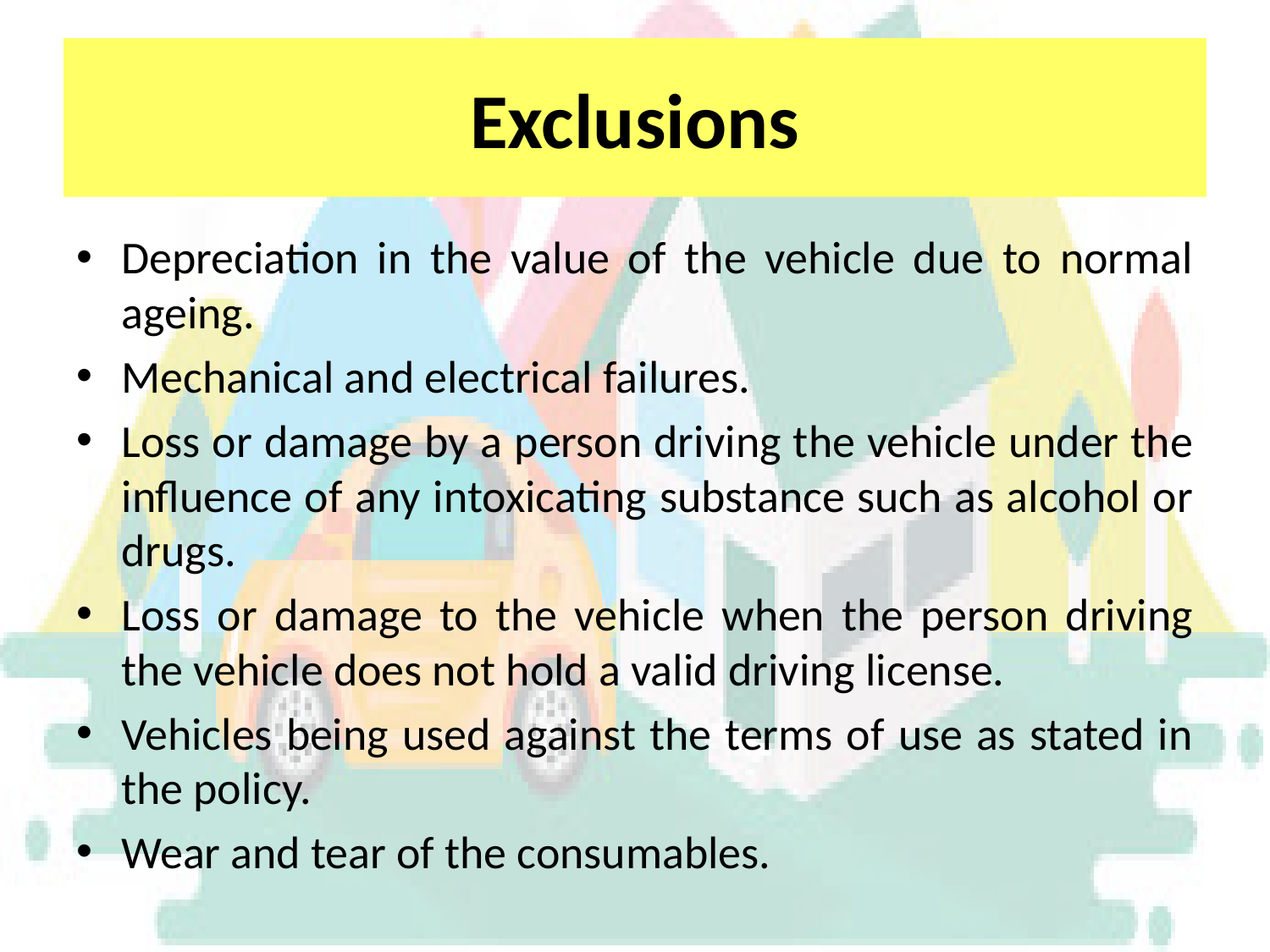

# Exclusions
Depreciation in the value of the vehicle due to normal ageing.
Mechanical and electrical failures.
Loss or damage by a person driving the vehicle under the influence of any intoxicating substance such as alcohol or drugs.
Loss or damage to the vehicle when the person driving the vehicle does not hold a valid driving license.
Vehicles being used against the terms of use as stated in the policy.
Wear and tear of the consumables.